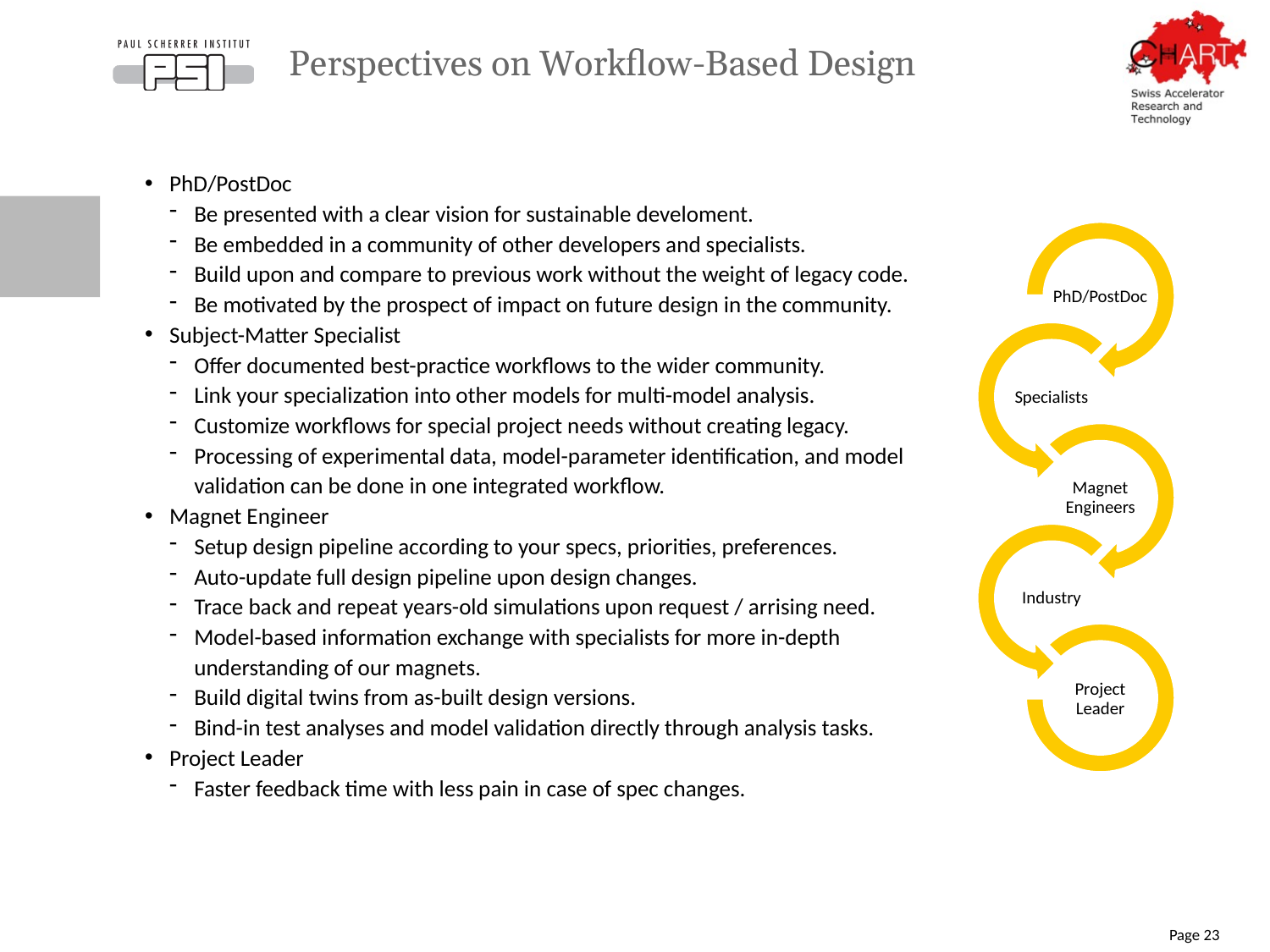

# Perspectives on Workflow-Based Design
PhD/PostDoc
Be presented with a clear vision for sustainable develoment.
Be embedded in a community of other developers and specialists.
Build upon and compare to previous work without the weight of legacy code.
Be motivated by the prospect of impact on future design in the community.
Subject-Matter Specialist
Offer documented best-practice workflows to the wider community.
Link your specialization into other models for multi-model analysis.
Customize workflows for special project needs without creating legacy.
Processing of experimental data, model-parameter identification, and model
validation can be done in one integrated workflow.
Magnet Engineer
Setup design pipeline according to your specs, priorities, preferences.
Auto-update full design pipeline upon design changes.
Trace back and repeat years-old simulations upon request / arrising need.
Model-based information exchange with specialists for more in-depth
understanding of our magnets.
Build digital twins from as-built design versions.
Bind-in test analyses and model validation directly through analysis tasks.
Project Leader
Faster feedback time with less pain in case of spec changes.

PhD/PostDoc
Specialists
Magnet Engineers
Industry
Project Leader
Page 23